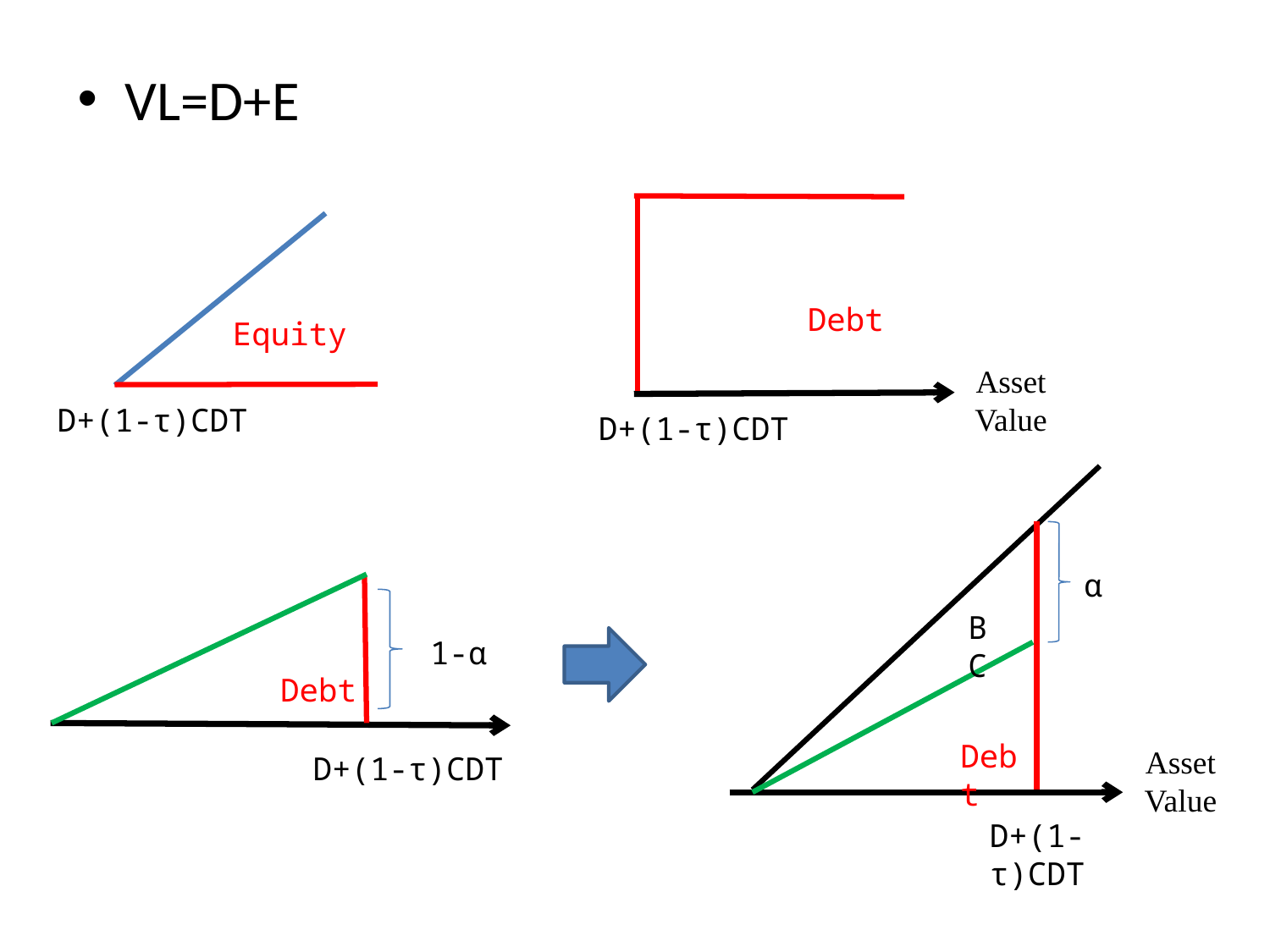

VL=D+E
Debt
Asset Value
D+(1-τ)CDT
Equity
D+(1-τ)CDT

α
BC
Debt
Asset Value
D+(1-τ)CDT

Debt
1-α

D+(1-τ)CDT